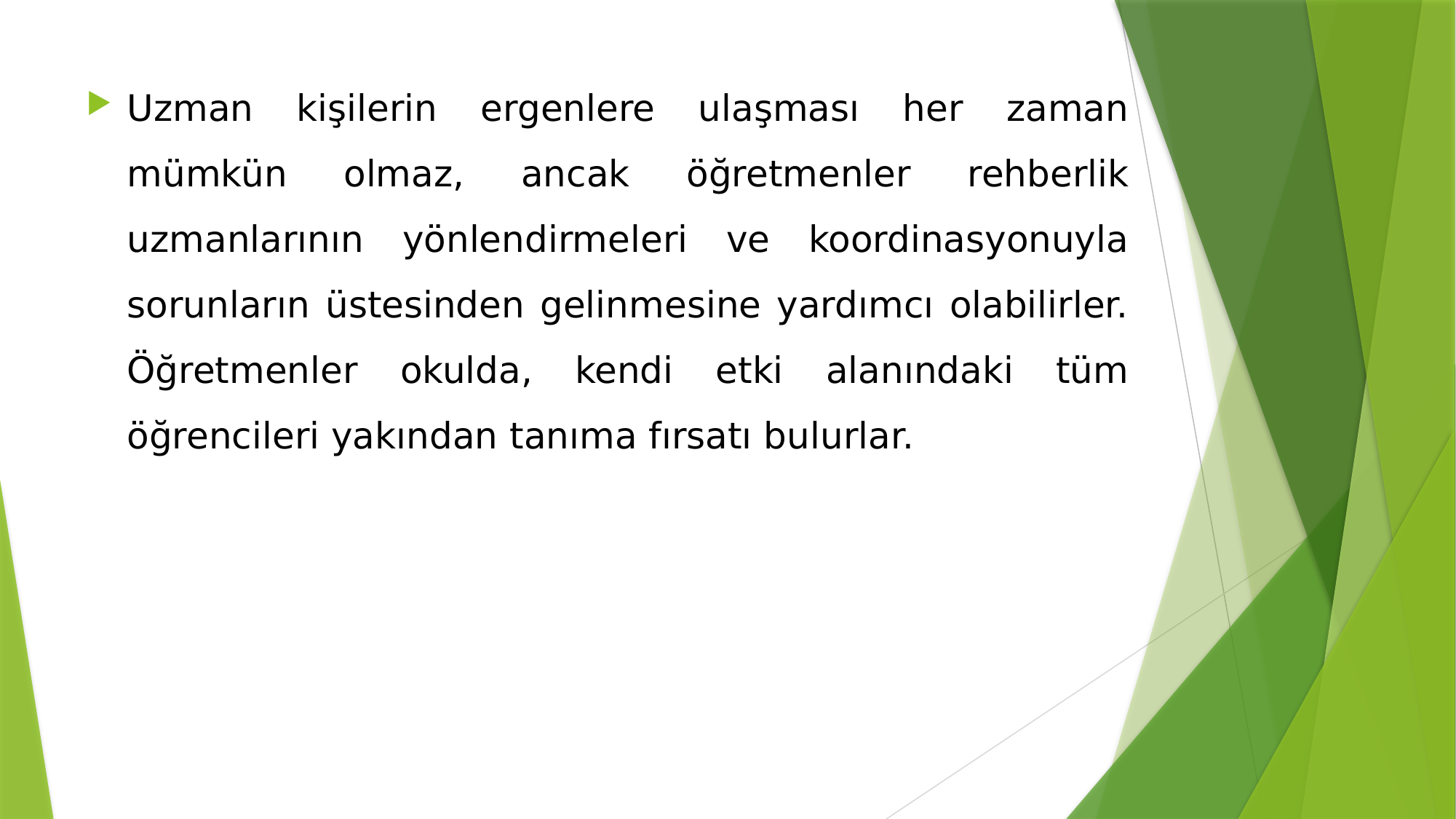

Uzman kişilerin ergenlere ulaşması her zaman mümkün olmaz, ancak öğretmenler rehberlik uzmanlarının yönlendirmeleri ve koordinasyonuyla sorunların üstesinden gelinmesine yardımcı olabilirler. Öğretmenler okulda, kendi etki alanındaki tüm öğrencileri yakından tanıma fırsatı bulurlar.